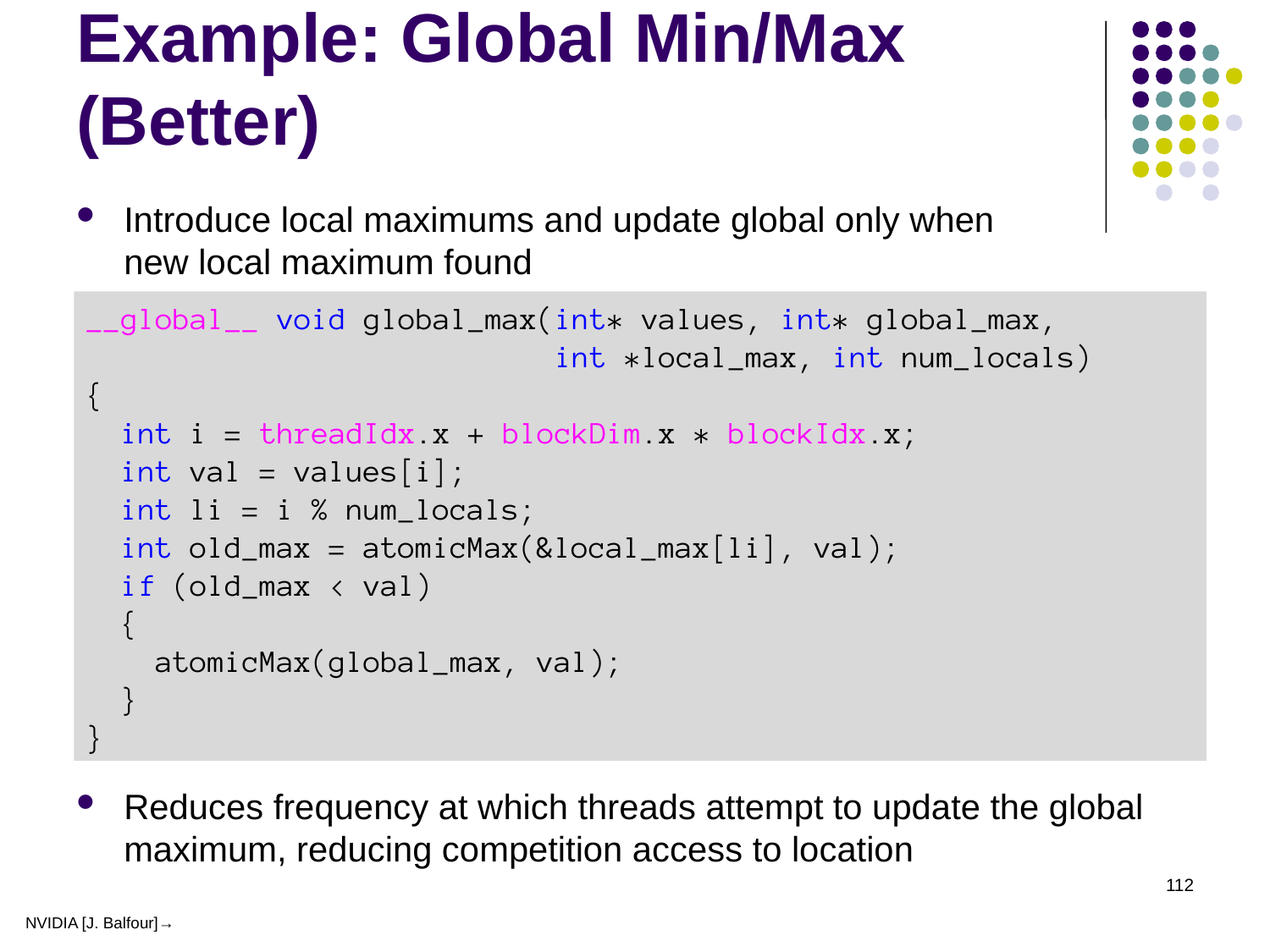

# Example: Global Min/Max (Better)
Introduce local maximums and update global only when new local maximum found
__global__ void global_max(int* values, int* global_max,
                           int *local_max, int num_locals)
{
  int i = threadIdx.x + blockDim.x * blockIdx.x;
  int val = values[i];
  int li = i % num_locals;
  int old_max = atomicMax(&local_max[li], val);
  if (old_max < val)
  {
    atomicMax(global_max, val);
  }
}
Reduces frequency at which threads attempt to update the global maximum, reducing competition access to location
112
NVIDIA [J. Balfour]→